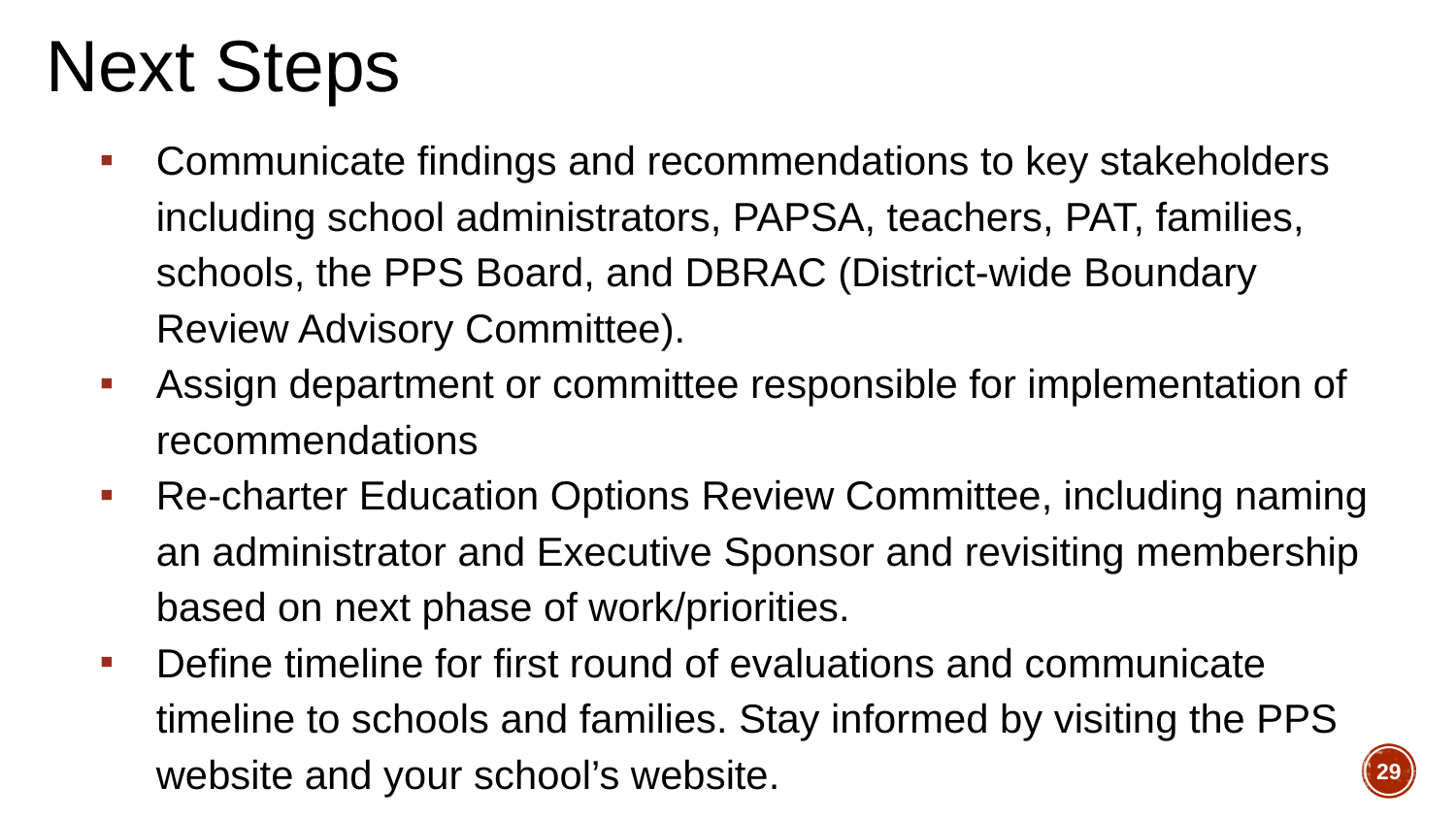

# Next Steps
Communicate findings and recommendations to key stakeholders including school administrators, PAPSA, teachers, PAT, families, schools, the PPS Board, and DBRAC (District-wide Boundary Review Advisory Committee).
Assign department or committee responsible for implementation of recommendations
Re-charter Education Options Review Committee, including naming an administrator and Executive Sponsor and revisiting membership based on next phase of work/priorities.
Define timeline for first round of evaluations and communicate timeline to schools and families. Stay informed by visiting the PPS website and your school’s website.
29